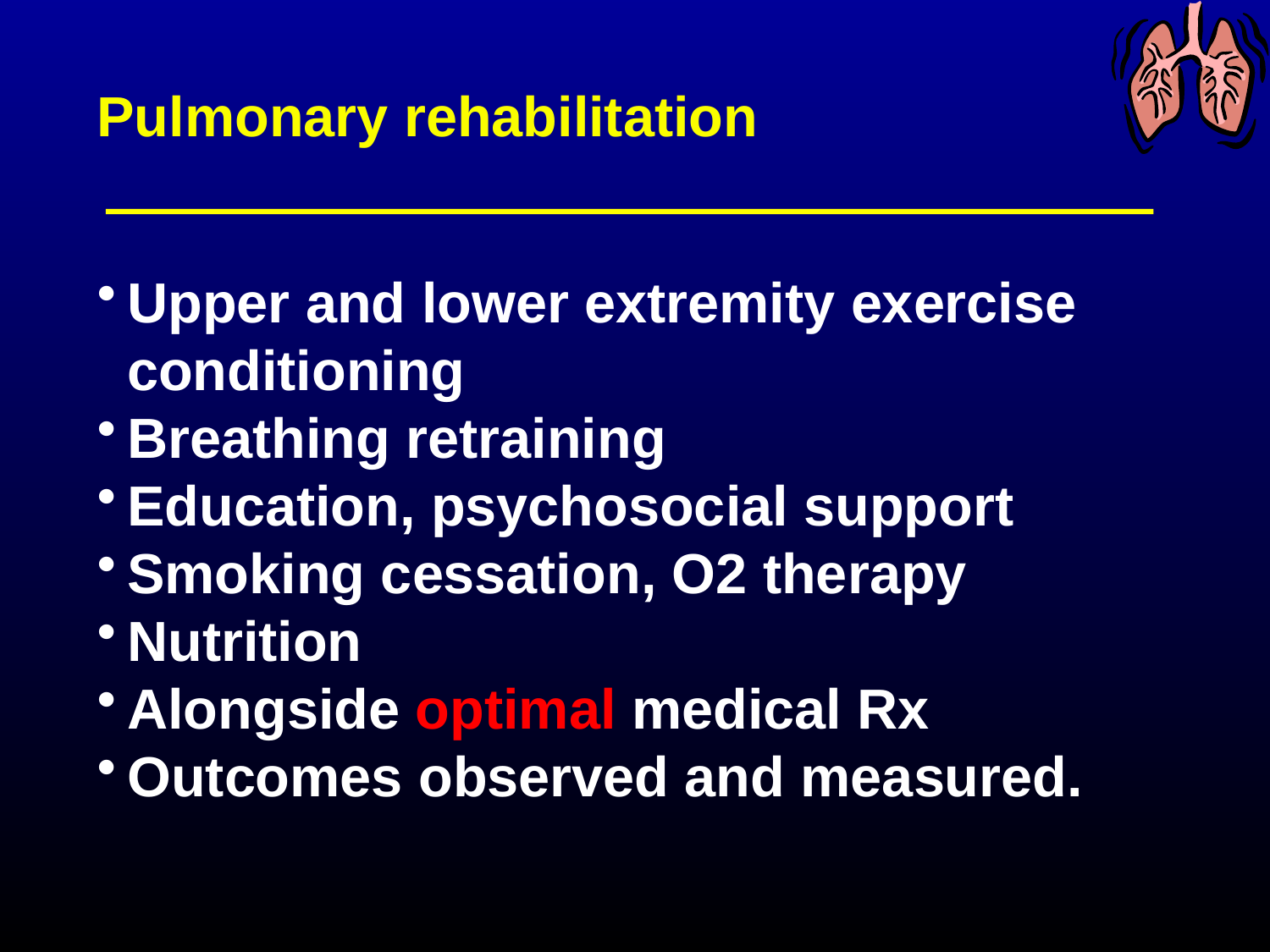

Pulmonary rehabilitation

Upper and lower extremity exercise conditioning
Breathing retraining
Education, psychosocial support
Smoking cessation, O2 therapy
Nutrition
Alongside optimal medical Rx
Outcomes observed and measured.